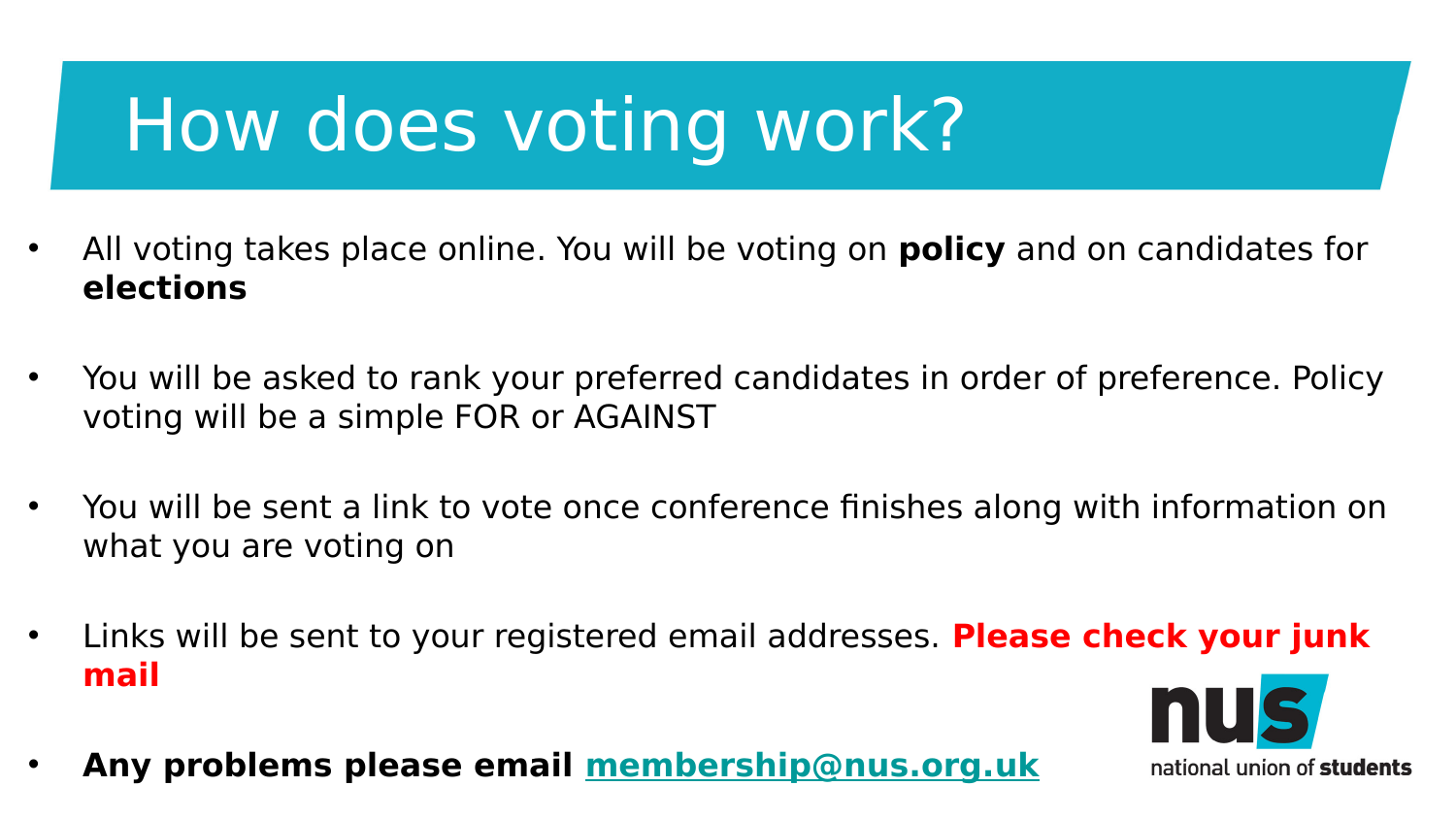

# How does voting work?
All voting takes place online. You will be voting on policy and on candidates for elections

You will be asked to rank your preferred candidates in order of preference. Policy voting will be a simple FOR or AGAINST

You will be sent a link to vote once conference finishes along with information on what you are voting on

Links will be sent to your registered email addresses. Please check your junk mail

Any problems please email membership@nus.org.uk